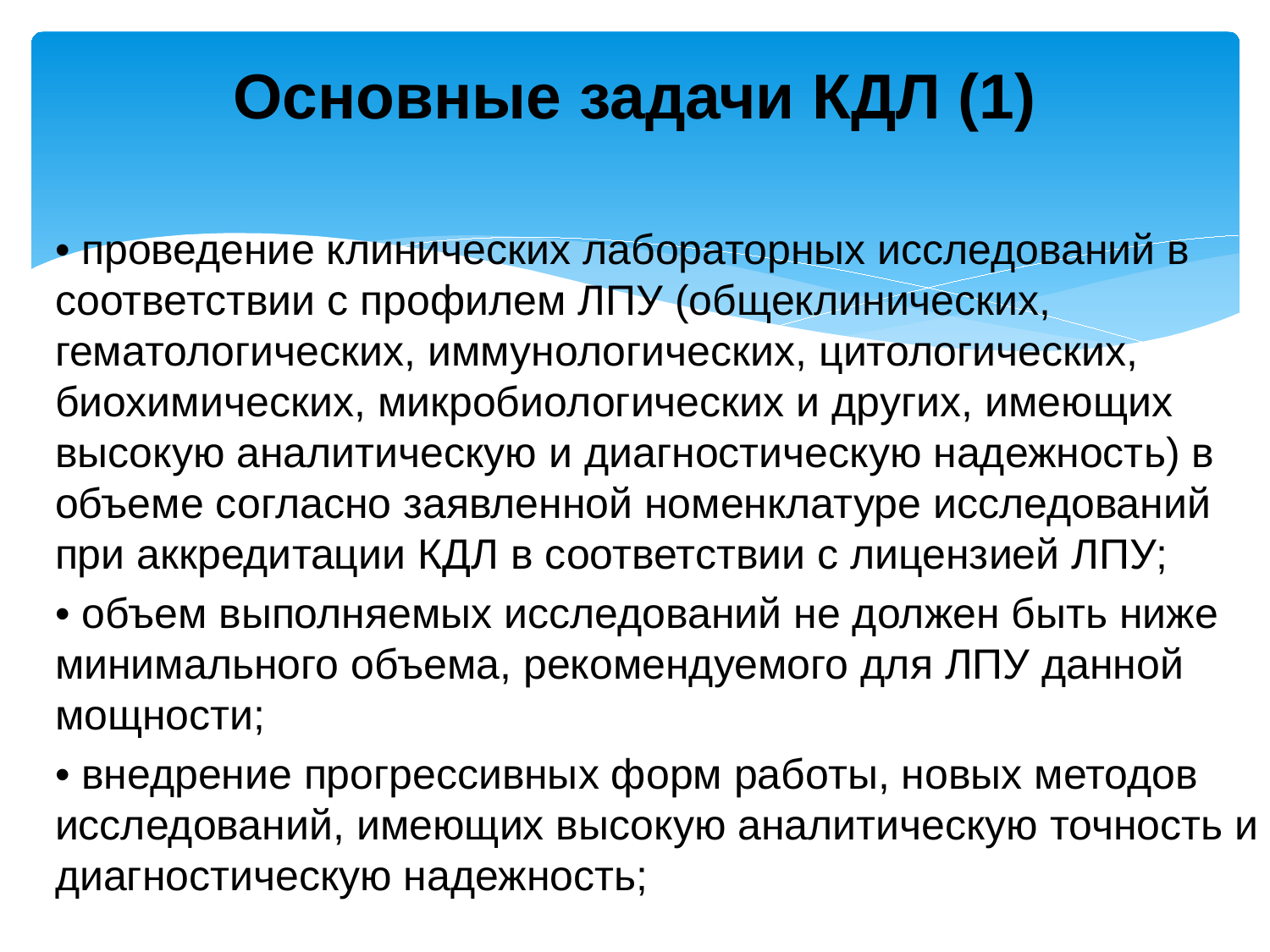

# Основные задачи КДЛ (1)
• проведение клинических лабораторных исследований в соответствии с профилем ЛПУ (общеклинических, гематологических, иммунологических, цитологических, биохимических, микробиологических и других, имеющих высокую аналитическую и диагностическую надежность) в объеме согласно заявленной номенклатуре исследований при аккредитации КДЛ в соответствии с лицензией ЛПУ;
• объем выполняемых исследований не должен быть ниже минимального объема, рекомендуемого для ЛПУ данной мощности;
• внедрение прогрессивных форм работы, новых методов исследований, имеющих высокую аналитическую точность и диагностическую надежность;